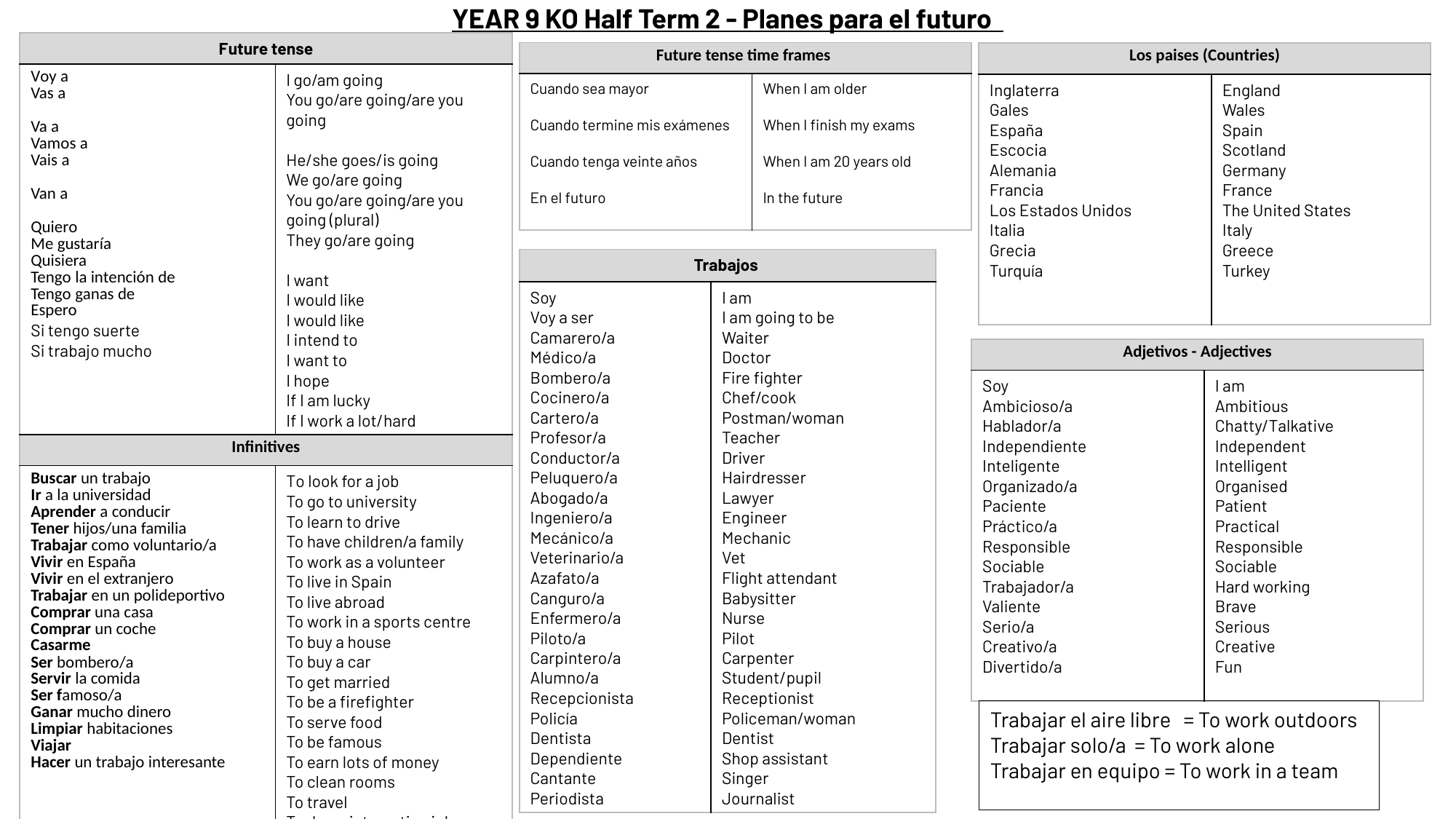

YEAR 9 KO Half Term 2 - Planes para el futuro
| Future tense |  |
| --- | --- |
| Voy a Vas a Va a Vamos a Vais a Van a Quiero Me gustaría Quisiera Tengo la intención de Tengo ganas de Espero Si tengo suerte Si trabajo mucho | I go/am going You go/are going/are you going He/she goes/is going We go/are going You go/are going/are you going (plural) They go/are going I want I would like I would like I intend to I want to I hope If I am lucky If I work a lot/hard |
| Infinitives |  |
| Buscar un trabajo Ir a la universidad Aprender a conducir Tener hijos/una familia Trabajar como voluntario/a Vivir en España Vivir en el extranjero Trabajar en un polideportivo Comprar una casa Comprar un coche Casarme Ser bombero/a Servir la comida Ser famoso/a Ganar mucho dinero Limpiar habitaciones Viajar Hacer un trabajo interesante | To look for a job To go to university To learn to drive To have children/a family To work as a volunteer To live in Spain To live abroad To work in a sports centre To buy a house To buy a car To get married To be a firefighter To serve food To be famous To earn lots of money To clean rooms To travel To do an interesting job |
| Future tense time frames |  |
| --- | --- |
| Cuando sea mayor Cuando termine mis exámenes Cuando tenga veinte años En el futuro | When I am older When I finish my exams When I am 20 years old In the future |
| Los paises (Countries) |  |
| --- | --- |
| Inglaterra Gales España Escocia Alemania Francia Los Estados Unidos Italia Grecia Turquía | England Wales Spain Scotland Germany France The United States Italy Greece Turkey |
| Trabajos |  |
| --- | --- |
| Soy Voy a ser Camarero/a Médico​/a Bombero​/a Cocinero​/a Cartero​/a Profesor​/a Conductor​/a Peluquero​/a Abogado​/a Ingeniero/a Mecánico/a Veterinario/a Azafato/a Canguro/a​ Enfermero/a ​ Piloto/a Carpintero/a​ Alumno/a Recepcionista ​ Policía Dentista​ Dependiente​ Cantante Periodista | I am I am going to be Waiter Doctor Fire fighter Chef/cook Postman/woman Teacher Driver Hairdresser Lawyer Engineer Mechanic Vet Flight attendant Babysitter Nurse Pilot Carpenter Student/pupil Receptionist Policeman/woman Dentist Shop assistant Singer Journalist |
| Adjetivos - Adjectives |  |
| --- | --- |
| Soy Ambicioso/a Hablador/a Independiente Inteligente Organizado/a Paciente Práctico/a Responsible Sociable Trabajador/a Valiente Serio/a Creativo/a Divertido/a | I am Ambitious Chatty/Talkative Independent Intelligent Organised Patient Practical Responsible Sociable Hard working Brave Serious Creative Fun |
Trabajar el aire libre   = To work outdoors
Trabajar solo/a  = To work alone
Trabajar en equipo = To work in a team